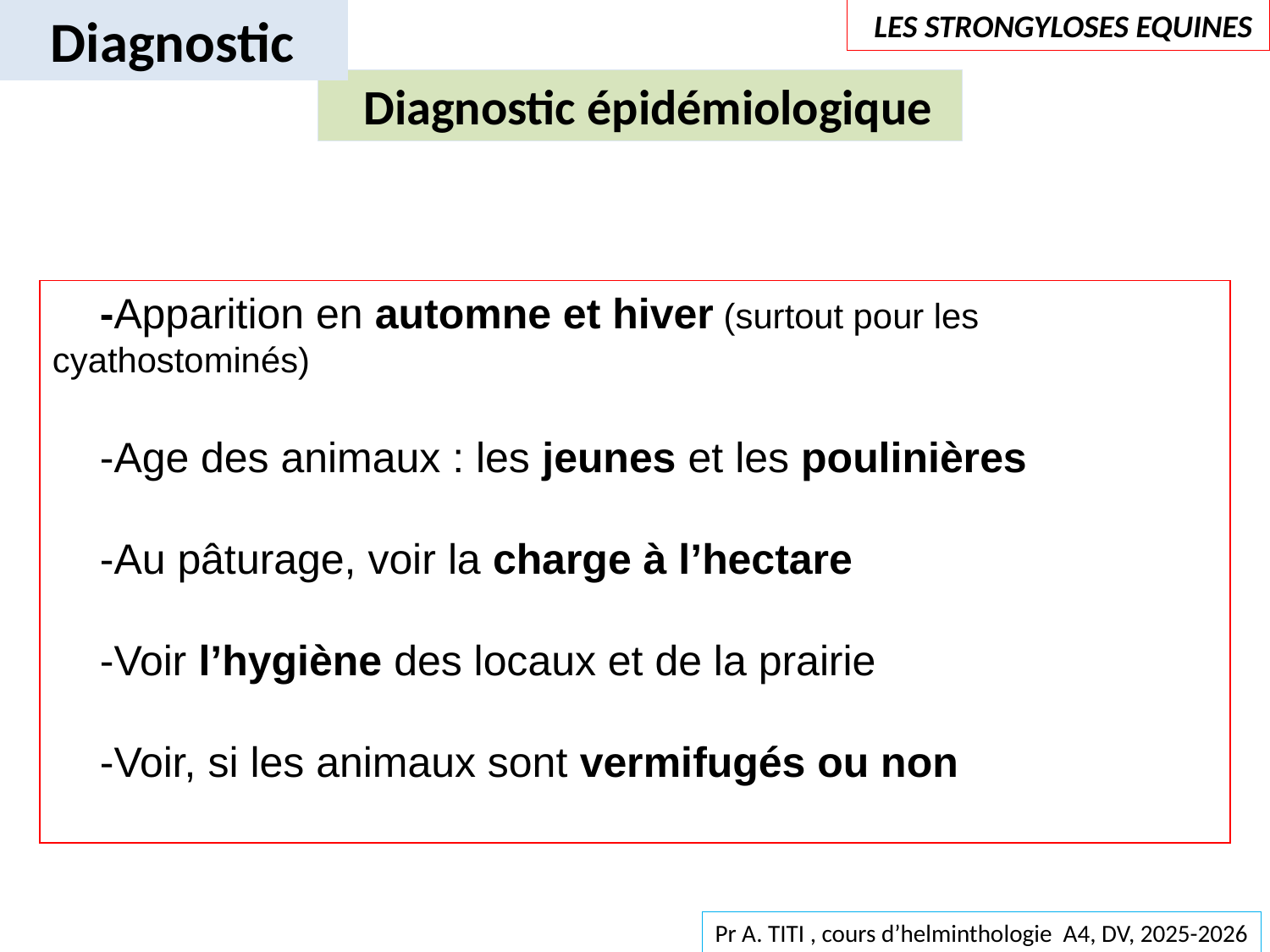

Diagnostic
  LES STRONGYLOSES EQUINES
   Diagnostic épidémiologique
    -Apparition en automne et hiver (surtout pour les cyathostominés)

    -Age des animaux : les jeunes et les poulinières

    -Au pâturage, voir la charge à l’hectare

    -Voir l’hygiène des locaux et de la prairie

    -Voir, si les animaux sont vermifugés ou non

Pr A. TITI , cours d’helminthologie  A4, DV, 2025-2026